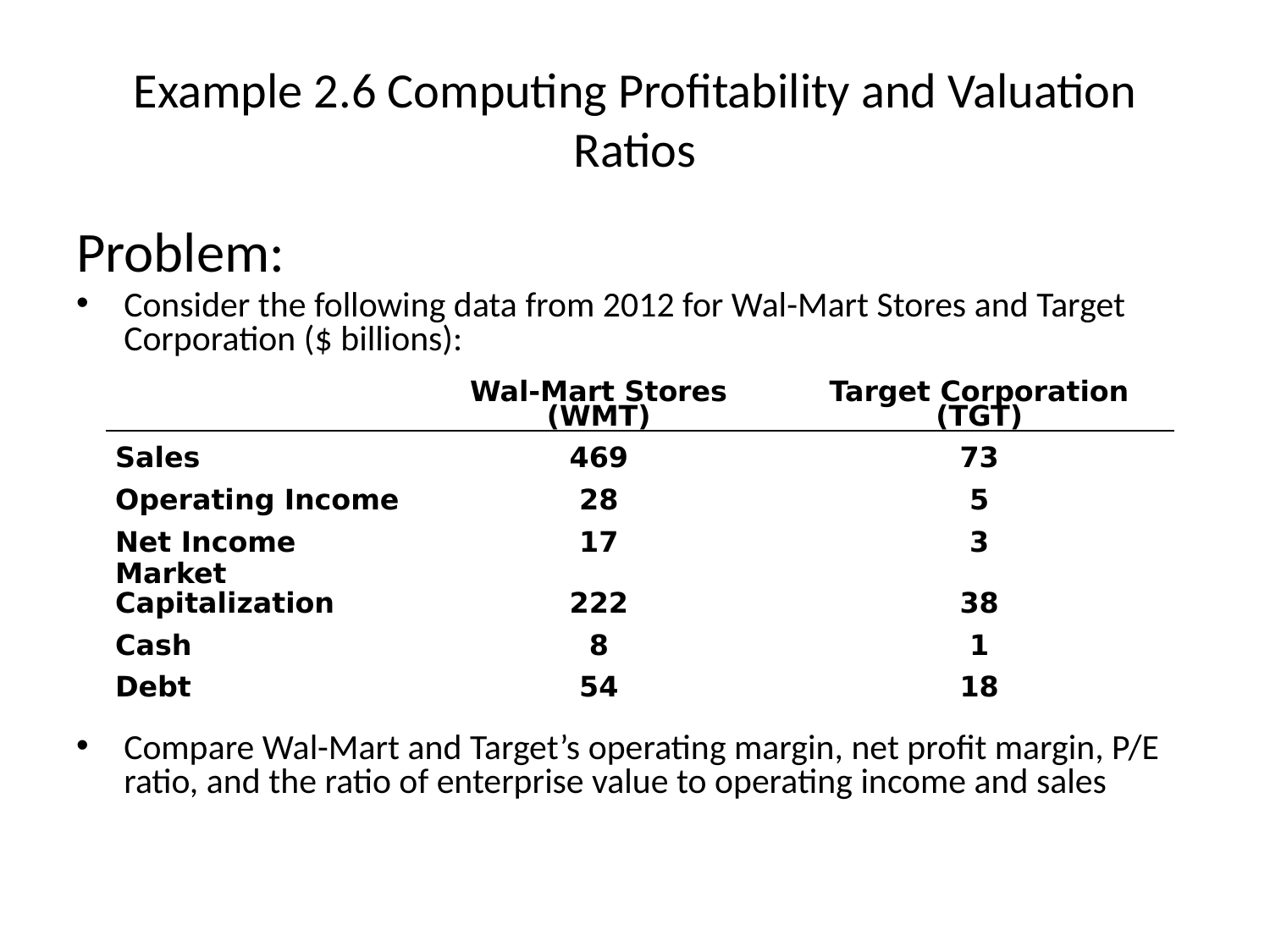

# Example 2.6 Computing Profitability and Valuation Ratios
Problem:
Consider the following data from 2012 for Wal-Mart Stores and Target Corporation ($ billions):

Compare Wal-Mart and Target’s operating margin, net profit margin, P/E ratio, and the ratio of enterprise value to operating income and sales
|  | Wal-Mart Stores (WMT) | Target Corporation (TGT) |
| --- | --- | --- |
| Sales | 469 | 73 |
| Operating Income | 28 | 5 |
| Net Income | 17 | 3 |
| Market Capitalization | 222 | 38 |
| Cash | 8 | 1 |
| Debt | 54 | 18 |